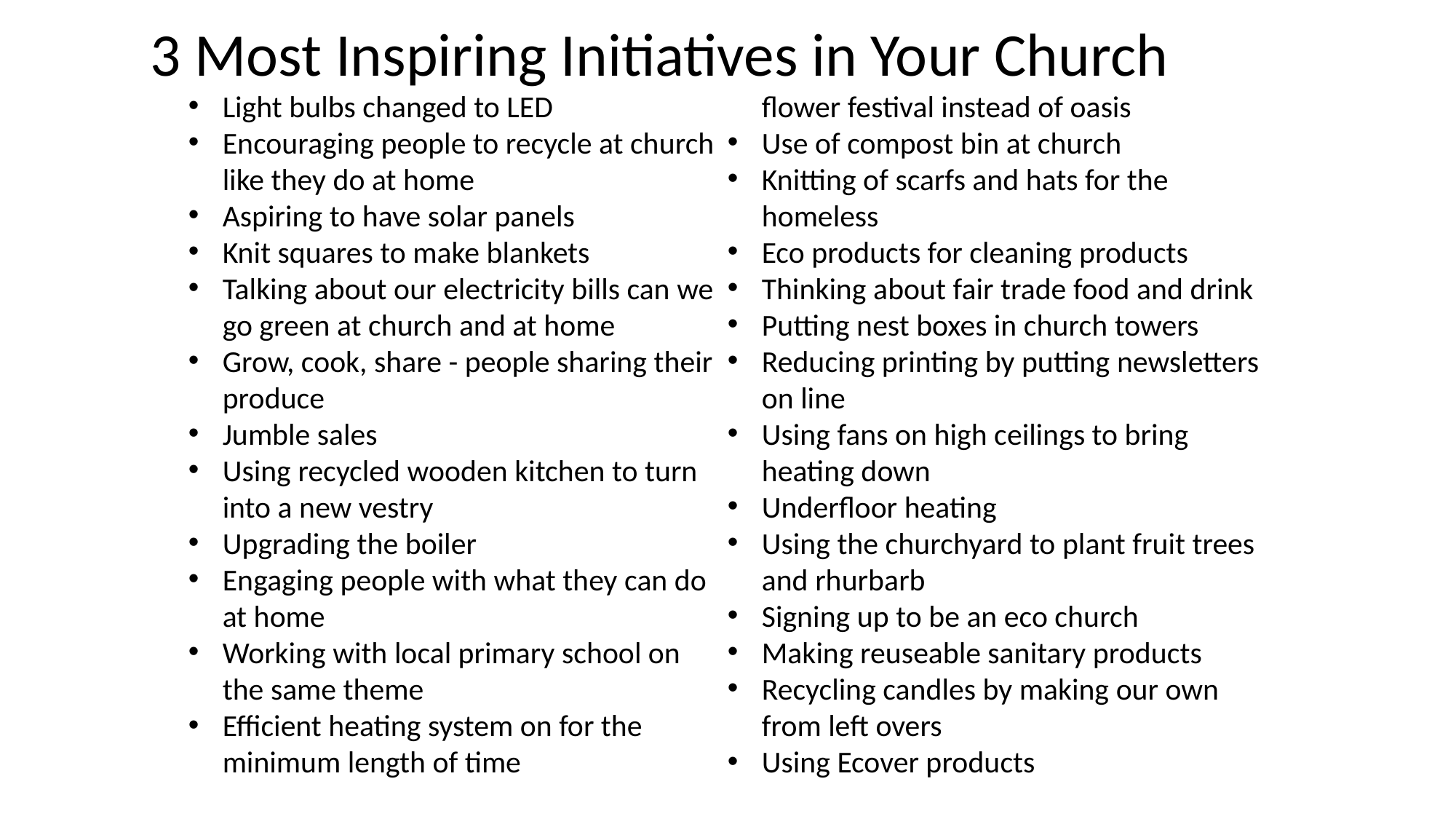

3 Most Inspiring Initiatives in Your Church
Light bulbs changed to LED
Encouraging people to recycle at church like they do at home
Aspiring to have solar panels
Knit squares to make blankets
Talking about our electricity bills can we go green at church and at home
Grow, cook, share - people sharing their produce
Jumble sales
Using recycled wooden kitchen to turn into a new vestry
Upgrading the boiler
Engaging people with what they can do at home
Working with local primary school on the same theme
Efficient heating system on for the minimum length of time

Encouraging the use of chicken wire in flower festival instead of oasis
Use of compost bin at church
Knitting of scarfs and hats for the homeless
Eco products for cleaning products
Thinking about fair trade food and drink
Putting nest boxes in church towers
Reducing printing by putting newsletters on line
Using fans on high ceilings to bring heating down
Underfloor heating
Using the churchyard to plant fruit trees and rhurbarb
Signing up to be an eco church
Making reuseable sanitary products
Recycling candles by making our own from left overs
Using Ecover products